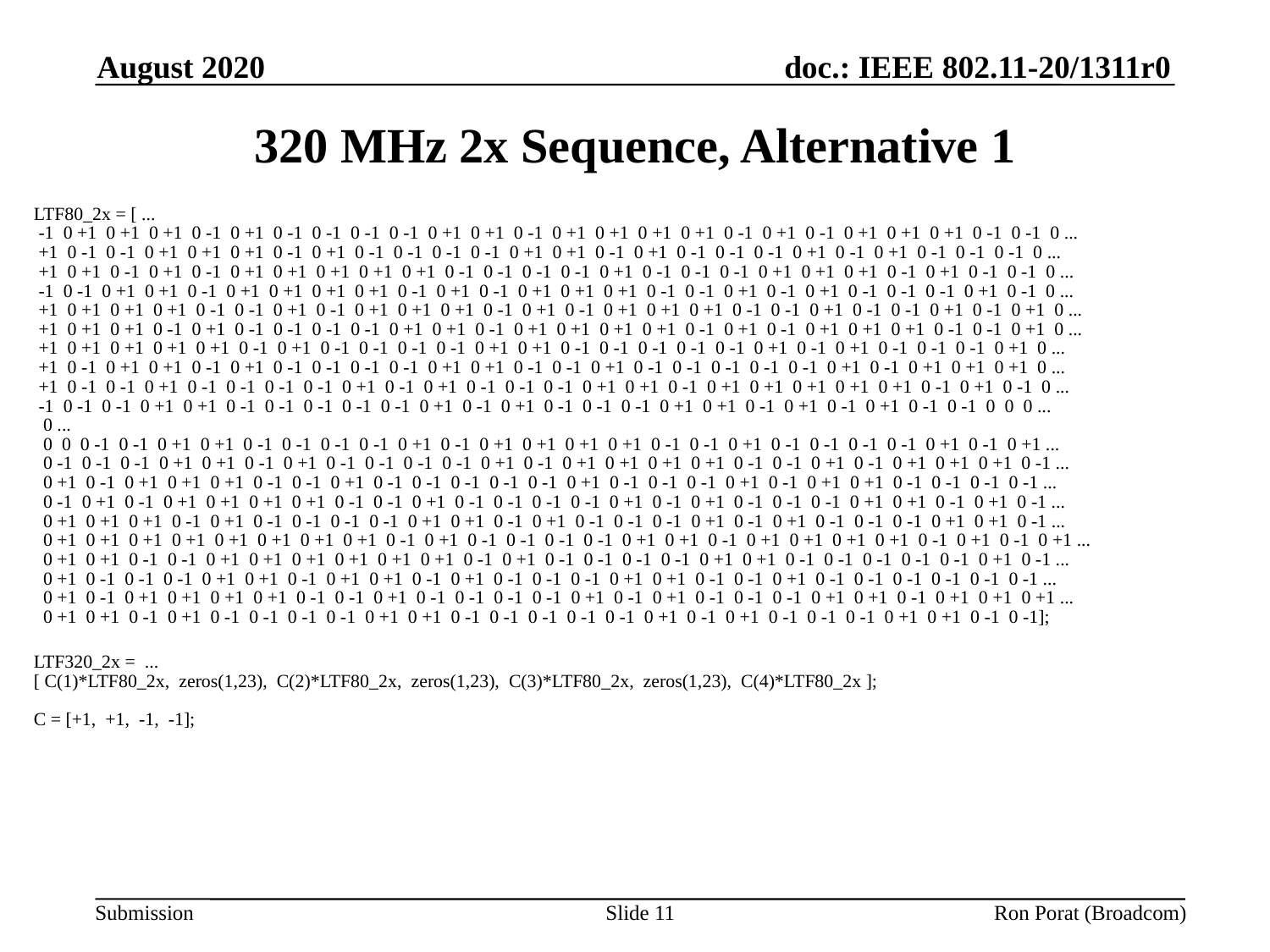

August 2020
# 320 MHz 2x Sequence, Alternative 1
LTF80_2x = [ ...
 -1  0 +1  0 +1  0 +1  0 -1  0 +1  0 -1  0 -1  0 -1  0 -1  0 +1  0 +1  0 -1  0 +1  0 +1  0 +1  0 +1  0 -1  0 +1  0 -1  0 +1  0 +1  0 +1  0 -1  0 -1  0 ...
 +1  0 -1  0 -1  0 +1  0 +1  0 +1  0 -1  0 +1  0 -1  0 -1  0 -1  0 -1  0 +1  0 +1  0 -1  0 +1  0 -1  0 -1  0 -1  0 +1  0 -1  0 +1  0 -1  0 -1  0 -1  0 ...
 +1  0 +1  0 -1  0 +1  0 -1  0 +1  0 +1  0 +1  0 +1  0 +1  0 -1  0 -1  0 -1  0 -1  0 +1  0 -1  0 -1  0 -1  0 +1  0 +1  0 +1  0 -1  0 +1  0 -1  0 -1  0 ...
 -1  0 -1  0 +1  0 +1  0 -1  0 +1  0 +1  0 +1  0 +1  0 -1  0 +1  0 -1  0 +1  0 +1  0 +1  0 -1  0 -1  0 +1  0 -1  0 +1  0 -1  0 -1  0 -1  0 +1  0 -1  0 ...
 +1  0 +1  0 +1  0 +1  0 -1  0 -1  0 +1  0 -1  0 +1  0 +1  0 +1  0 -1  0 +1  0 -1  0 +1  0 +1  0 +1  0 -1  0 -1  0 +1  0 -1  0 -1  0 +1  0 -1  0 +1  0 ...
 +1  0 +1  0 +1  0 -1  0 +1  0 -1  0 -1  0 -1  0 -1  0 +1  0 +1  0 -1  0 +1  0 +1  0 +1  0 +1  0 -1  0 +1  0 -1  0 +1  0 +1  0 +1  0 -1  0 -1  0 +1  0 ...
 +1  0 +1  0 +1  0 +1  0 +1  0 -1  0 +1  0 -1  0 -1  0 -1  0 -1  0 +1  0 +1  0 -1  0 -1  0 -1  0 -1  0 -1  0 +1  0 -1  0 +1  0 -1  0 -1  0 -1  0 +1  0 ...
 +1  0 -1  0 +1  0 +1  0 -1  0 +1  0 -1  0 -1  0 -1  0 -1  0 +1  0 +1  0 -1  0 -1  0 +1  0 -1  0 -1  0 -1  0 -1  0 -1  0 +1  0 -1  0 +1  0 +1  0 +1  0 ...
 +1  0 -1  0 -1  0 +1  0 -1  0 -1  0 -1  0 -1  0 +1  0 -1  0 +1  0 -1  0 -1  0 -1  0 +1  0 +1  0 -1  0 +1  0 +1  0 +1  0 +1  0 +1  0 -1  0 +1  0 -1  0 ...
 -1  0 -1  0 -1  0 +1  0 +1  0 -1  0 -1  0 -1  0 -1  0 -1  0 +1  0 -1  0 +1  0 -1  0 -1  0 -1  0 +1  0 +1  0 -1  0 +1  0 -1  0 +1  0 -1  0 -1  0  0  0 ...
  0 ...
  0  0  0 -1  0 -1  0 +1  0 +1  0 -1  0 -1  0 -1  0 -1  0 +1  0 -1  0 +1  0 +1  0 +1  0 +1  0 -1  0 -1  0 +1  0 -1  0 -1  0 -1  0 -1  0 +1  0 -1  0 +1 ...
  0 -1  0 -1  0 -1  0 +1  0 +1  0 -1  0 +1  0 -1  0 -1  0 -1  0 -1  0 +1  0 -1  0 +1  0 +1  0 +1  0 +1  0 -1  0 -1  0 +1  0 -1  0 +1  0 +1  0 +1  0 -1 ...
  0 +1  0 -1  0 +1  0 +1  0 +1  0 -1  0 -1  0 +1  0 -1  0 -1  0 -1  0 -1  0 -1  0 +1  0 -1  0 -1  0 -1  0 +1  0 -1  0 +1  0 +1  0 -1  0 -1  0 -1  0 -1 ...
  0 -1  0 +1  0 -1  0 +1  0 +1  0 +1  0 +1  0 -1  0 -1  0 +1  0 -1  0 -1  0 -1  0 -1  0 +1  0 -1  0 +1  0 -1  0 -1  0 -1  0 +1  0 +1  0 -1  0 +1  0 -1 ...
  0 +1  0 +1  0 +1  0 -1  0 +1  0 -1  0 -1  0 -1  0 -1  0 +1  0 +1  0 -1  0 +1  0 -1  0 -1  0 -1  0 +1  0 -1  0 +1  0 -1  0 -1  0 -1  0 +1  0 +1  0 -1 ...
  0 +1  0 +1  0 +1  0 +1  0 +1  0 +1  0 +1  0 +1  0 -1  0 +1  0 -1  0 -1  0 -1  0 -1  0 +1  0 +1  0 -1  0 +1  0 +1  0 +1  0 +1  0 -1  0 +1  0 -1  0 +1 ...
  0 +1  0 +1  0 -1  0 -1  0 +1  0 +1  0 +1  0 +1  0 +1  0 +1  0 -1  0 +1  0 -1  0 -1  0 -1  0 -1  0 +1  0 +1  0 -1  0 -1  0 -1  0 -1  0 -1  0 +1  0 -1 ...
  0 +1  0 -1  0 -1  0 -1  0 +1  0 +1  0 -1  0 +1  0 +1  0 -1  0 +1  0 -1  0 -1  0 -1  0 +1  0 +1  0 -1  0 -1  0 +1  0 -1  0 -1  0 -1  0 -1  0 -1  0 -1 ...
  0 +1  0 -1  0 +1  0 +1  0 +1  0 +1  0 -1  0 -1  0 +1  0 -1  0 -1  0 -1  0 -1  0 +1  0 -1  0 +1  0 -1  0 -1  0 -1  0 +1  0 +1  0 -1  0 +1  0 +1  0 +1 ...
  0 +1  0 +1  0 -1  0 +1  0 -1  0 -1  0 -1  0 -1  0 +1  0 +1  0 -1  0 -1  0 -1  0 -1  0 -1  0 +1  0 -1  0 +1  0 -1  0 -1  0 -1  0 +1  0 +1  0 -1  0 -1];

LTF320_2x =  ...
[ C(1)*LTF80_2x,  zeros(1,23),  C(2)*LTF80_2x,  zeros(1,23),  C(3)*LTF80_2x,  zeros(1,23),  C(4)*LTF80_2x ];

C = [+1,  +1,  -1,  -1];
Slide 11
Ron Porat (Broadcom)